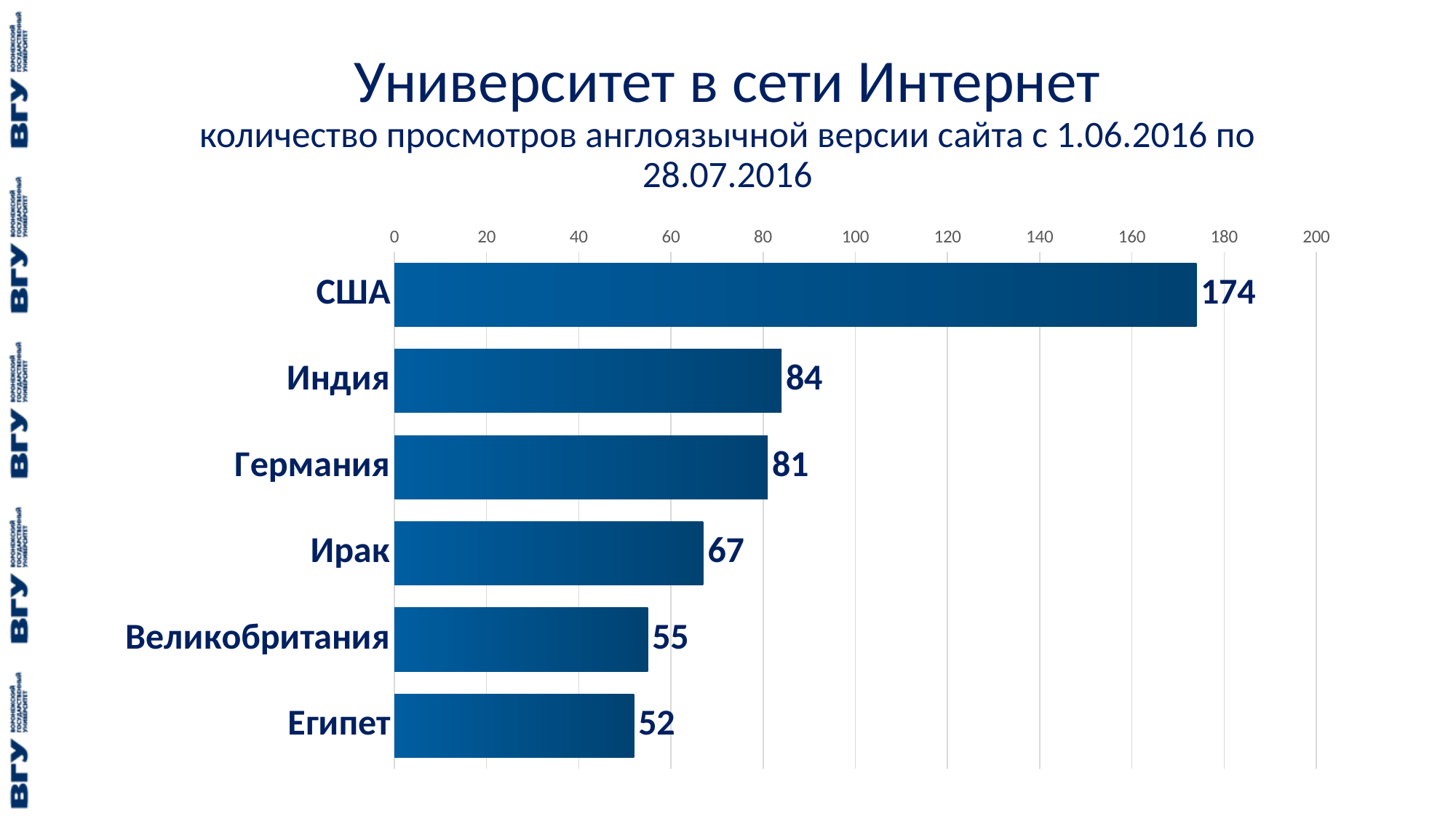

# Университет в сети Интернет количество просмотров англоязычной версии сайта с 1.06.2016 по 28.07.2016

### Chart

| Category | Ряд 1 |
|---|---|
| США | 174.0 |
| Индия | 84.0 |
| Германия | 81.0 |
| Ирак | 67.0 |
| Великобритания | 55.0 |
| Египет | 52.0 |